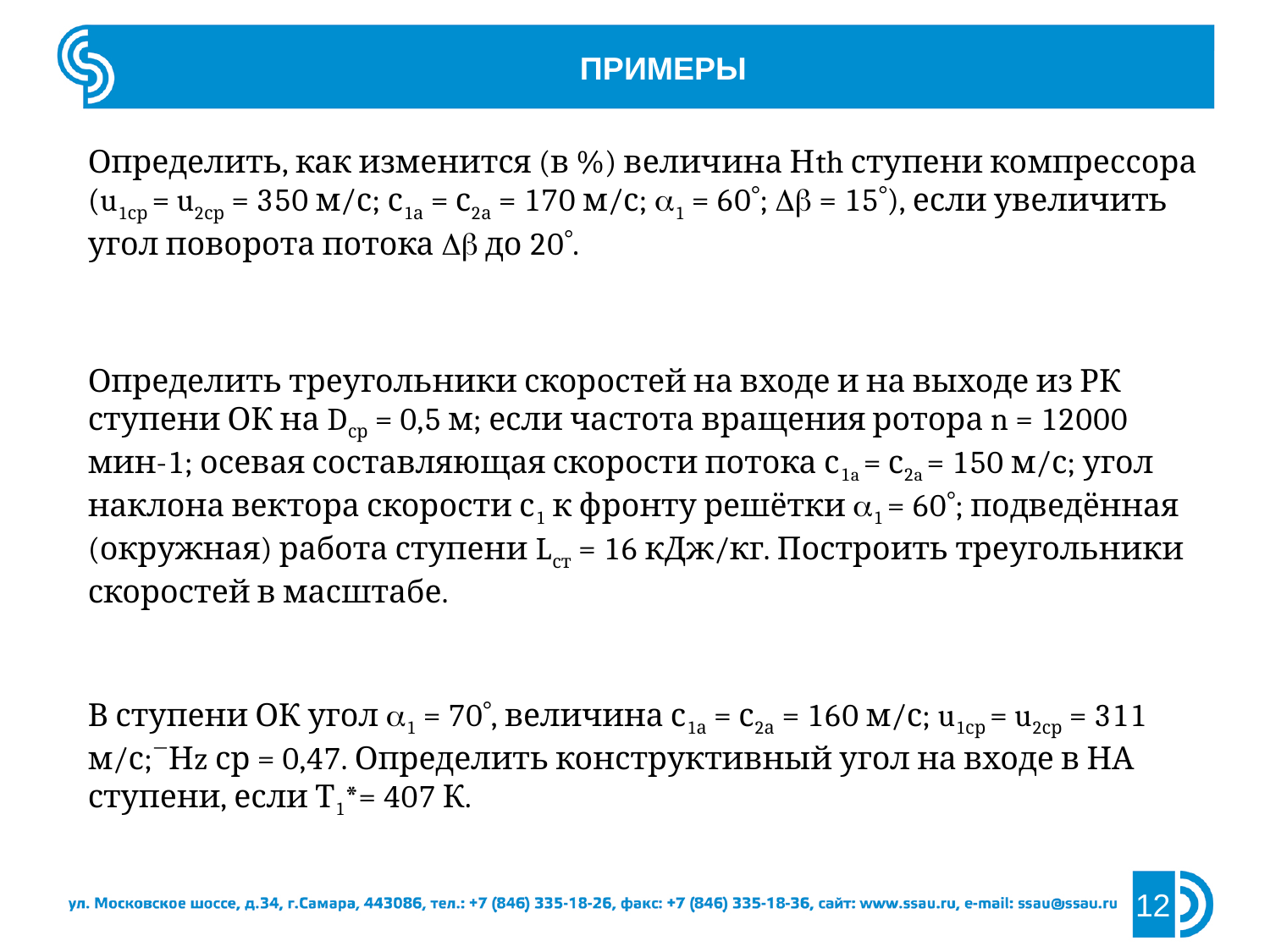

Примеры
Определить, как изменится (в %) величина Нth ступени компрессора (u1ср = u2ср = 350 м/с; с1а = с2а = 170 м/с; α1 = 60°; Δβ = 15°), если увеличить угол поворота потока Δβ до 20°.
Определить треугольники скоростей на входе и на выходе из РК ступени ОК на Dср = 0,5 м; если частота вращения ротора n = 12000 мин-1; осевая составляющая скорости потока с1a = с2a = 150 м/с; угол наклона вектора скорости с1 к фронту решётки α1 = 60°; подведённая (окружная) работа ступени Lст = 16 кДж/кг. Построить треугольники скоростей в масштабе.
В ступени ОК угол α1 = 70°, величина с1а = с2а = 160 м/с; u1ср = u2ср = 311 м/с;Нz ср = 0,47. Определить конструктивный угол на входе в НА ступени, если Т1*= 407 К.
12